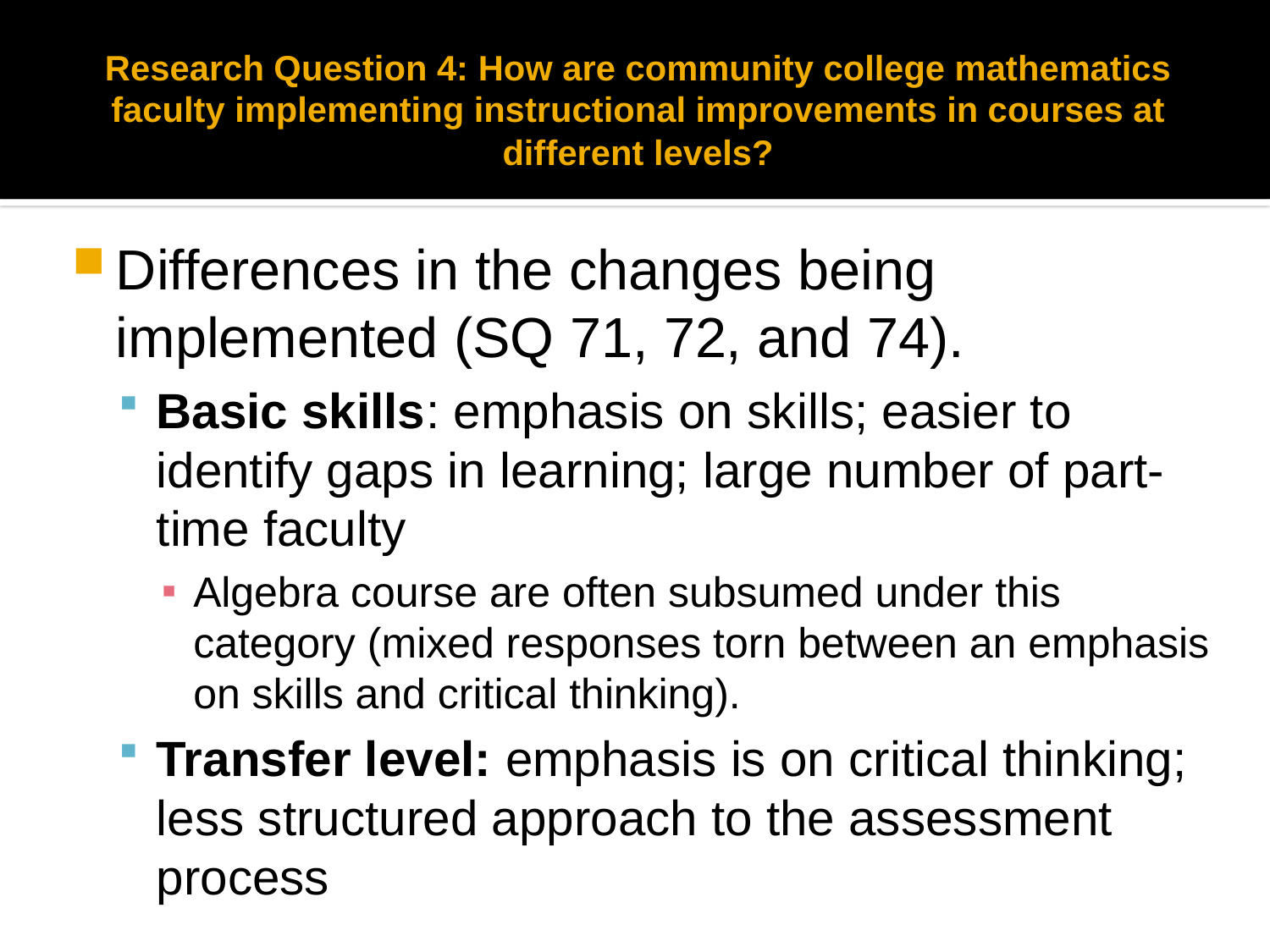

# Research Question 4: How are community college mathematics faculty implementing instructional improvements in courses at different levels?
Differences in the changes being implemented (SQ 71, 72, and 74).
Basic skills: emphasis on skills; easier to identify gaps in learning; large number of part-time faculty
Algebra course are often subsumed under this category (mixed responses torn between an emphasis on skills and critical thinking).
Transfer level: emphasis is on critical thinking; less structured approach to the assessment process